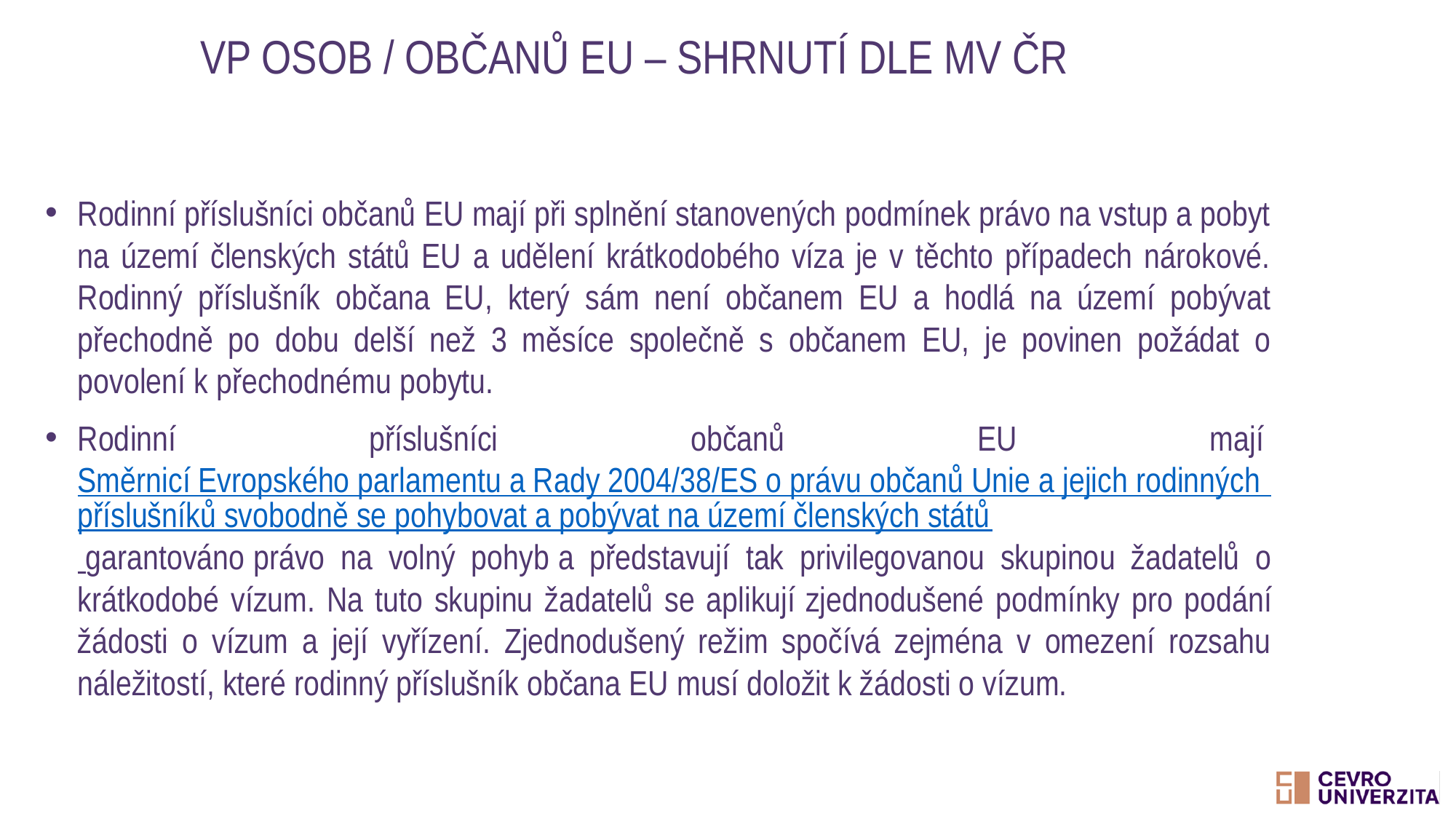

# VP osob / občanů EU – shrnutí dle MV ČR
Rodinní příslušníci občanů EU mají při splnění stanovených podmínek právo na vstup a pobyt na území členských států EU a udělení krátkodobého víza je v těchto případech nárokové. Rodinný příslušník občana EU, který sám není občanem EU a hodlá na území pobývat přechodně po dobu delší než 3 měsíce společně s občanem EU, je povinen požádat o povolení k přechodnému pobytu.
Rodinní příslušníci občanů EU mají Směrnicí Evropského parlamentu a Rady 2004/38/ES o právu občanů Unie a jejich rodinných příslušníků svobodně se pohybovat a pobývat na území členských států garantováno právo na volný pohyb a představují tak privilegovanou skupinou žadatelů o krátkodobé vízum. Na tuto skupinu žadatelů se aplikují zjednodušené podmínky pro podání žádosti o vízum a její vyřízení. Zjednodušený režim spočívá zejména v omezení rozsahu náležitostí, které rodinný příslušník občana EU musí doložit k žádosti o vízum.